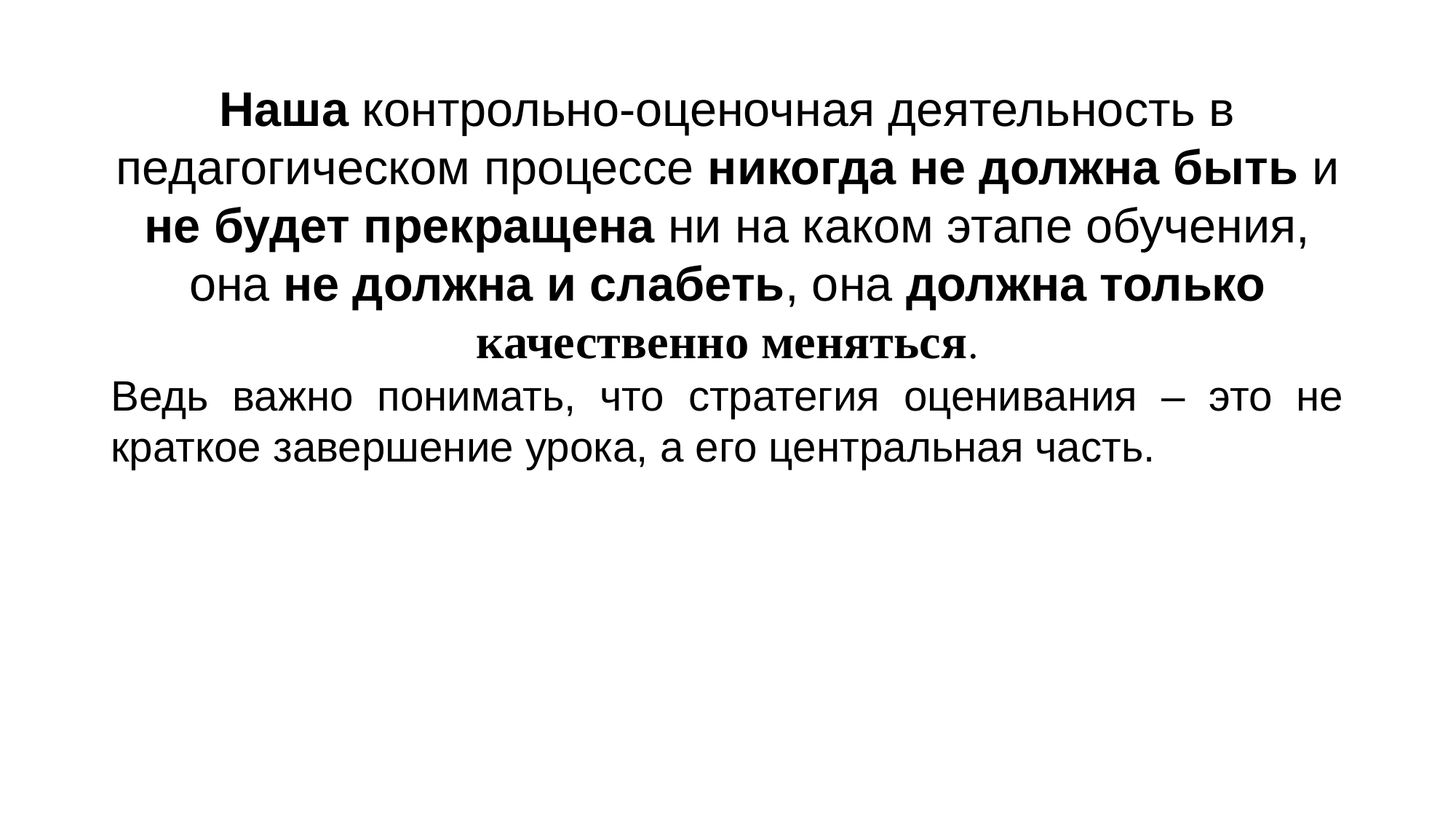

Наша контрольно-оценочная деятельность в педагогическом процессе никогда не должна быть и не будет прекращена ни на каком этапе обучения, она не должна и слабеть, она должна только качественно меняться.
Ведь важно понимать, что стратегия оценивания – это не краткое завершение урока, а его центральная часть.